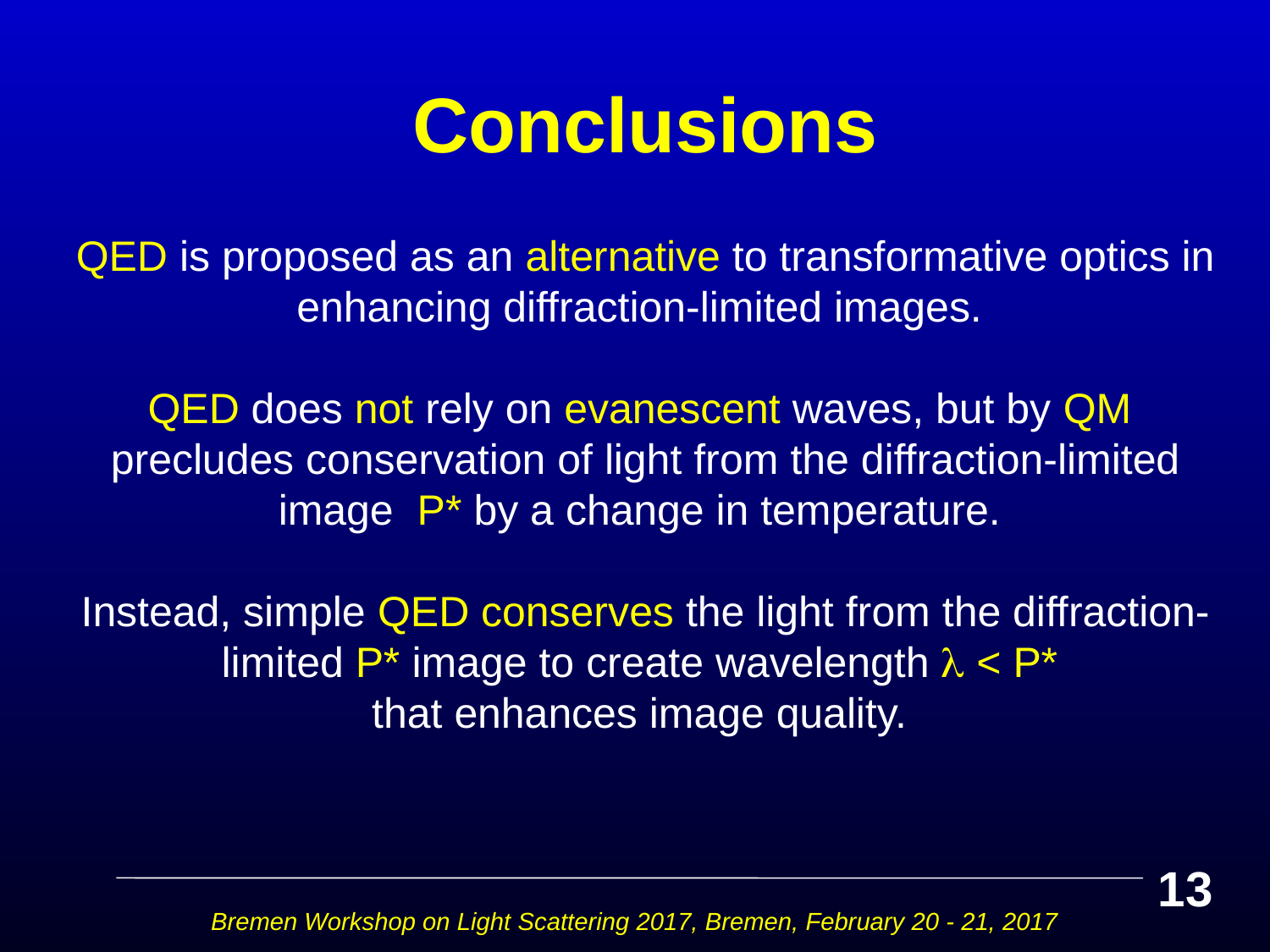

# Conclusions
QED is proposed as an alternative to transformative optics in enhancing diffraction-limited images.

QED does not rely on evanescent waves, but by QM  precludes conservation of light from the diffraction-limited image  P* by a change in temperature.

Instead, simple QED conserves the light from the diffraction-limited P* image to create wavelength λ < P*
that enhances image quality.
13
Bremen Workshop on Light Scattering 2017, Bremen, February 20 - 21, 2017